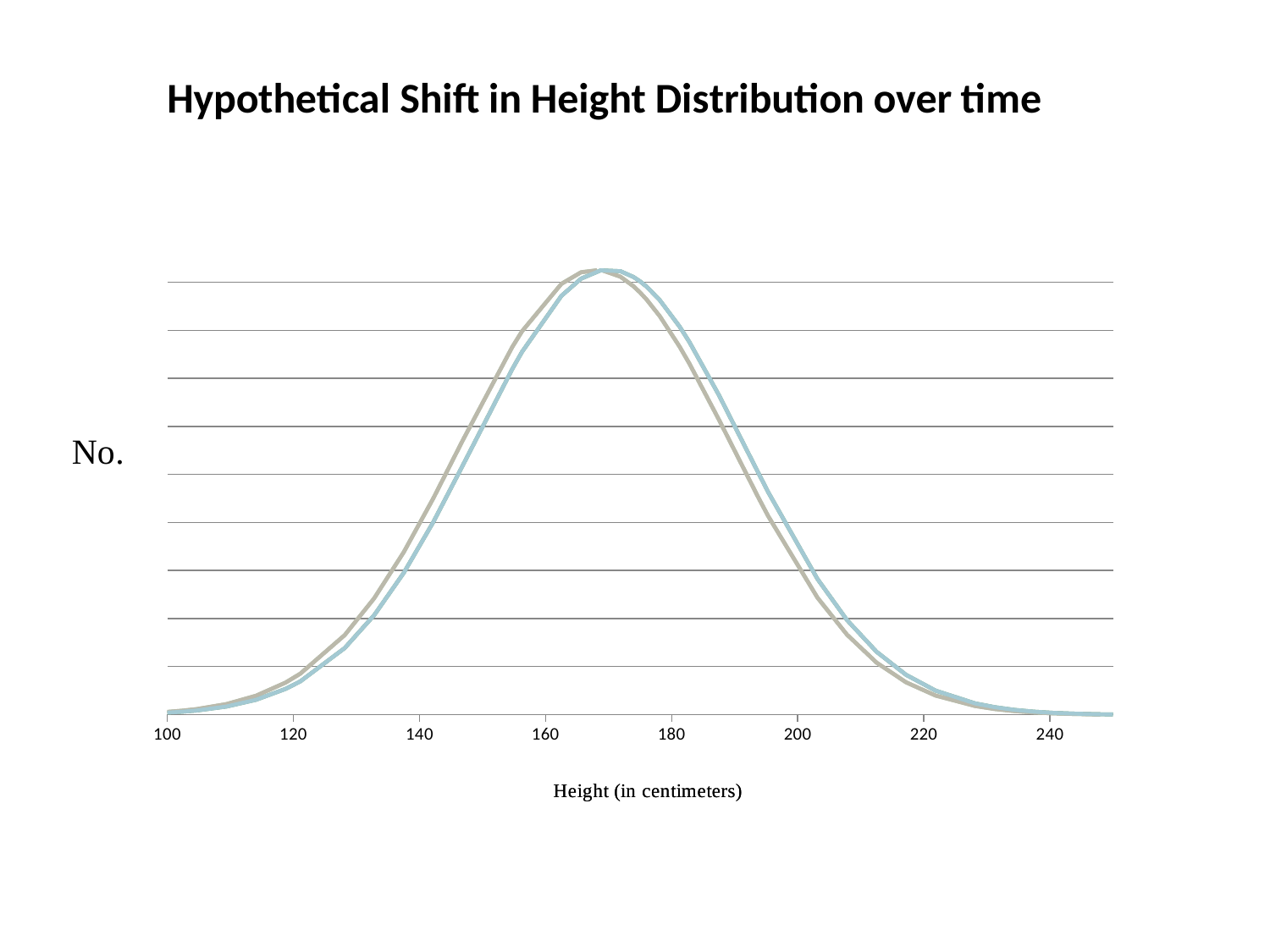

### Chart: Hypothetical Shift in Height Distribution over time

| Category | Heights in 2000 | Heights in 1900 | Heights in 2000 | Heights in 1900 |
|---|---|---|---|---|